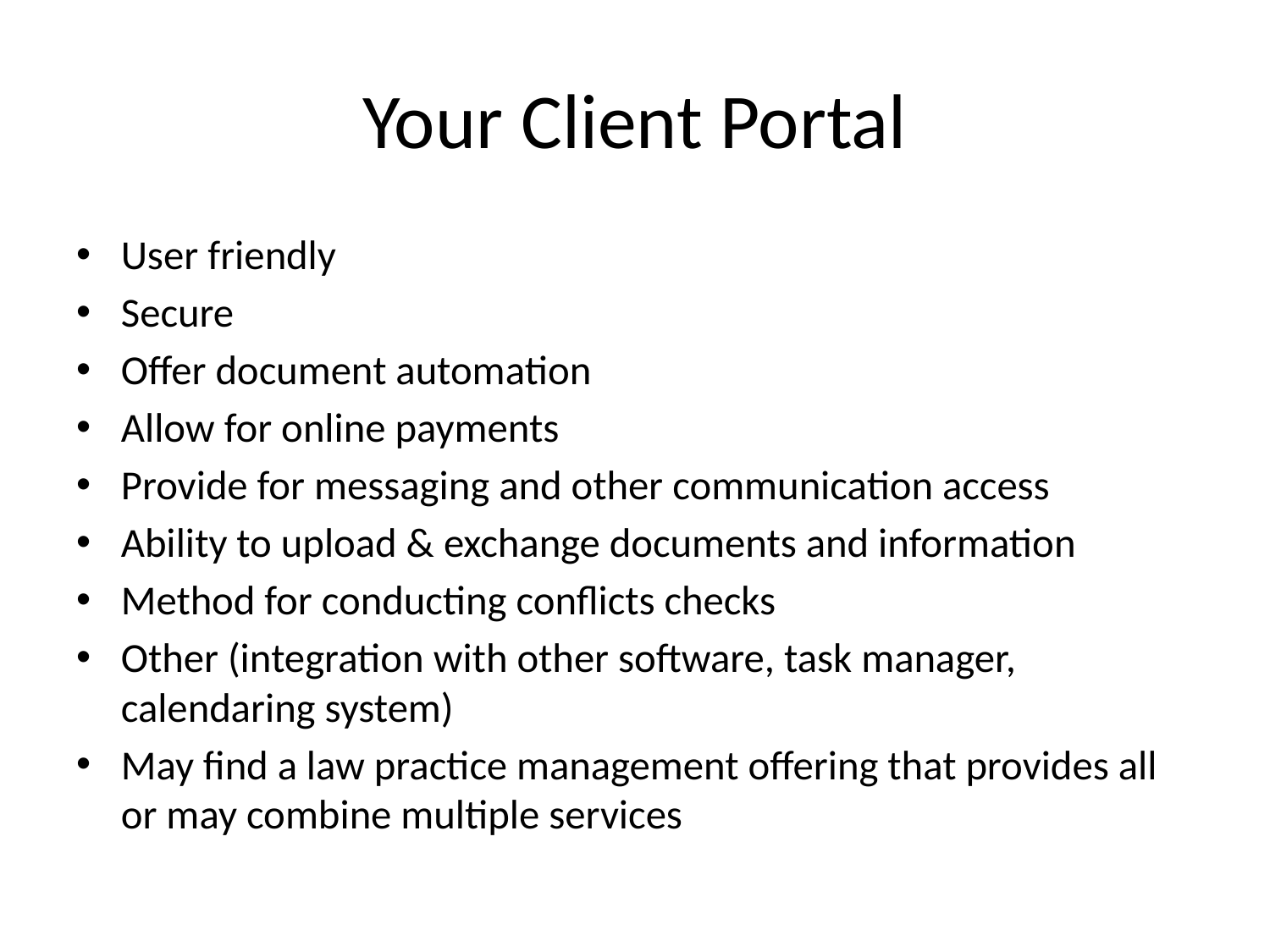

# Your Client Portal
User friendly
Secure
Offer document automation
Allow for online payments
Provide for messaging and other communication access
Ability to upload & exchange documents and information
Method for conducting conflicts checks
Other (integration with other software, task manager, calendaring system)
May find a law practice management offering that provides all or may combine multiple services